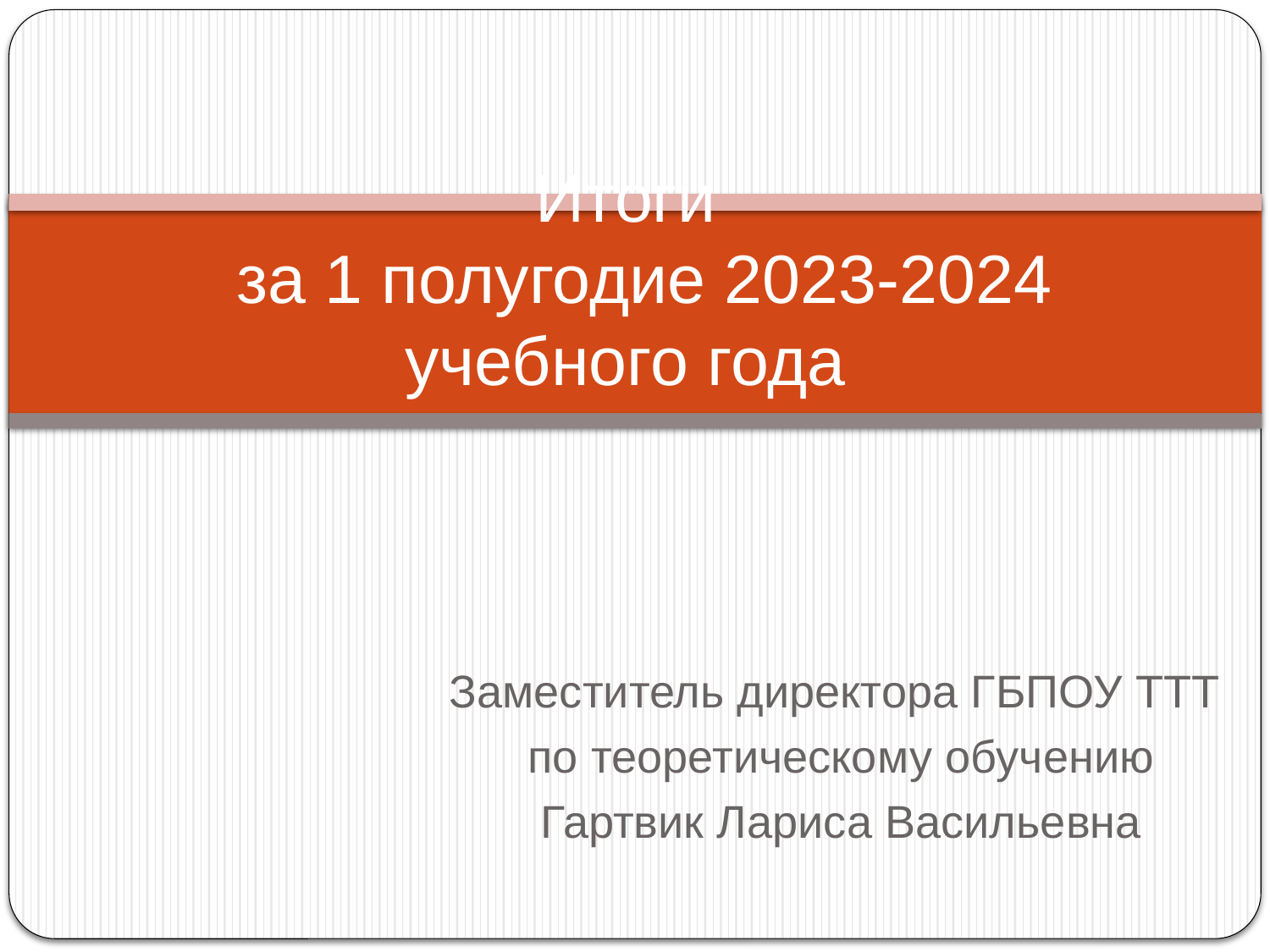

# Итоги за 1 полугодие 2023-2024 учебного года
Заместитель директора ГБПОУ ТТТ
 по теоретическому обучению
 Гартвик Лариса Васильевна